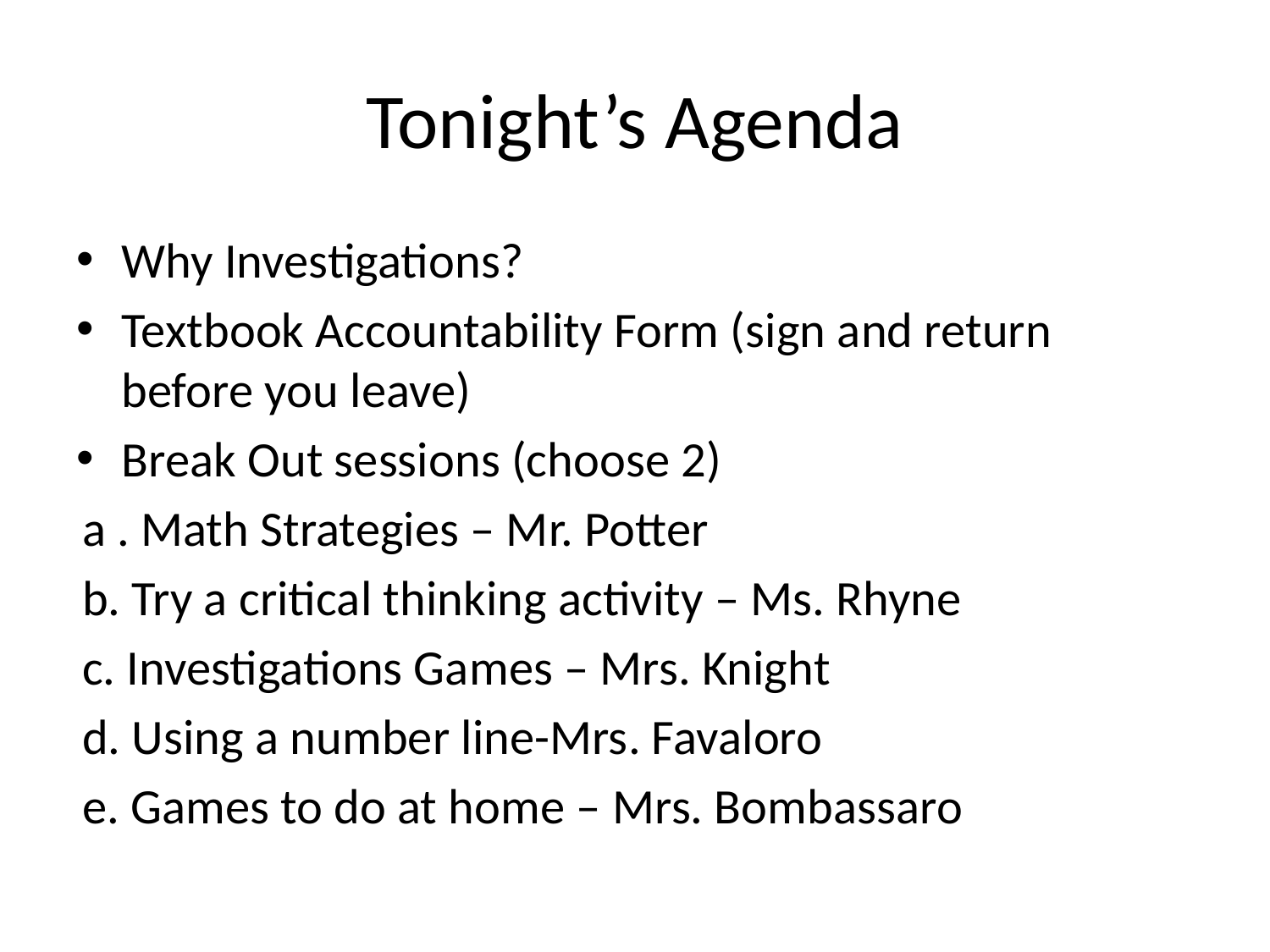

# Tonight’s Agenda
Why Investigations?
Textbook Accountability Form (sign and return before you leave)
Break Out sessions (choose 2)
	a . Math Strategies – Mr. Potter
	b. Try a critical thinking activity – Ms. Rhyne
	c. Investigations Games – Mrs. Knight
	d. Using a number line-Mrs. Favaloro
	e. Games to do at home – Mrs. Bombassaro